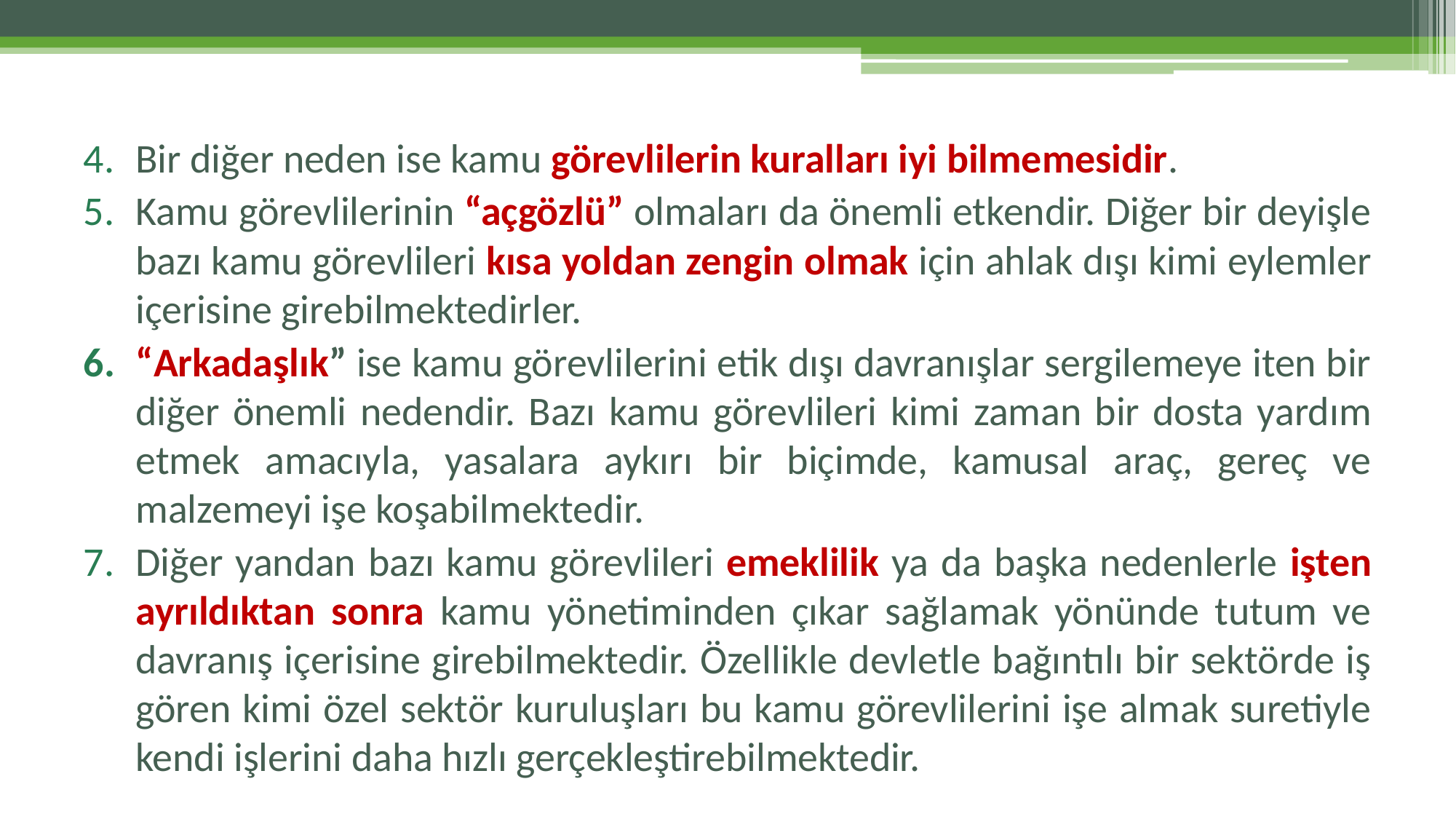

Bir diğer neden ise kamu görevlilerin kuralları iyi bilmemesidir.
Kamu görevlilerinin “açgözlü” olmaları da önemli etkendir. Diğer bir deyişle bazı kamu görevlileri kısa yoldan zengin olmak için ahlak dışı kimi eylemler içerisine girebilmektedirler.
“Arkadaşlık” ise kamu görevlilerini etik dışı davranışlar sergilemeye iten bir diğer önemli nedendir. Bazı kamu görevlileri kimi zaman bir dosta yardım etmek amacıyla, yasalara aykırı bir biçimde, kamusal araç, gereç ve malzemeyi işe koşabilmektedir.
Diğer yandan bazı kamu görevlileri emeklilik ya da başka nedenlerle işten ayrıldıktan sonra kamu yönetiminden çıkar sağlamak yönünde tutum ve davranış içerisine girebilmektedir. Özellikle devletle bağıntılı bir sektörde iş gören kimi özel sektör kuruluşları bu kamu görevlilerini işe almak suretiyle kendi işlerini daha hızlı gerçekleştirebilmektedir.